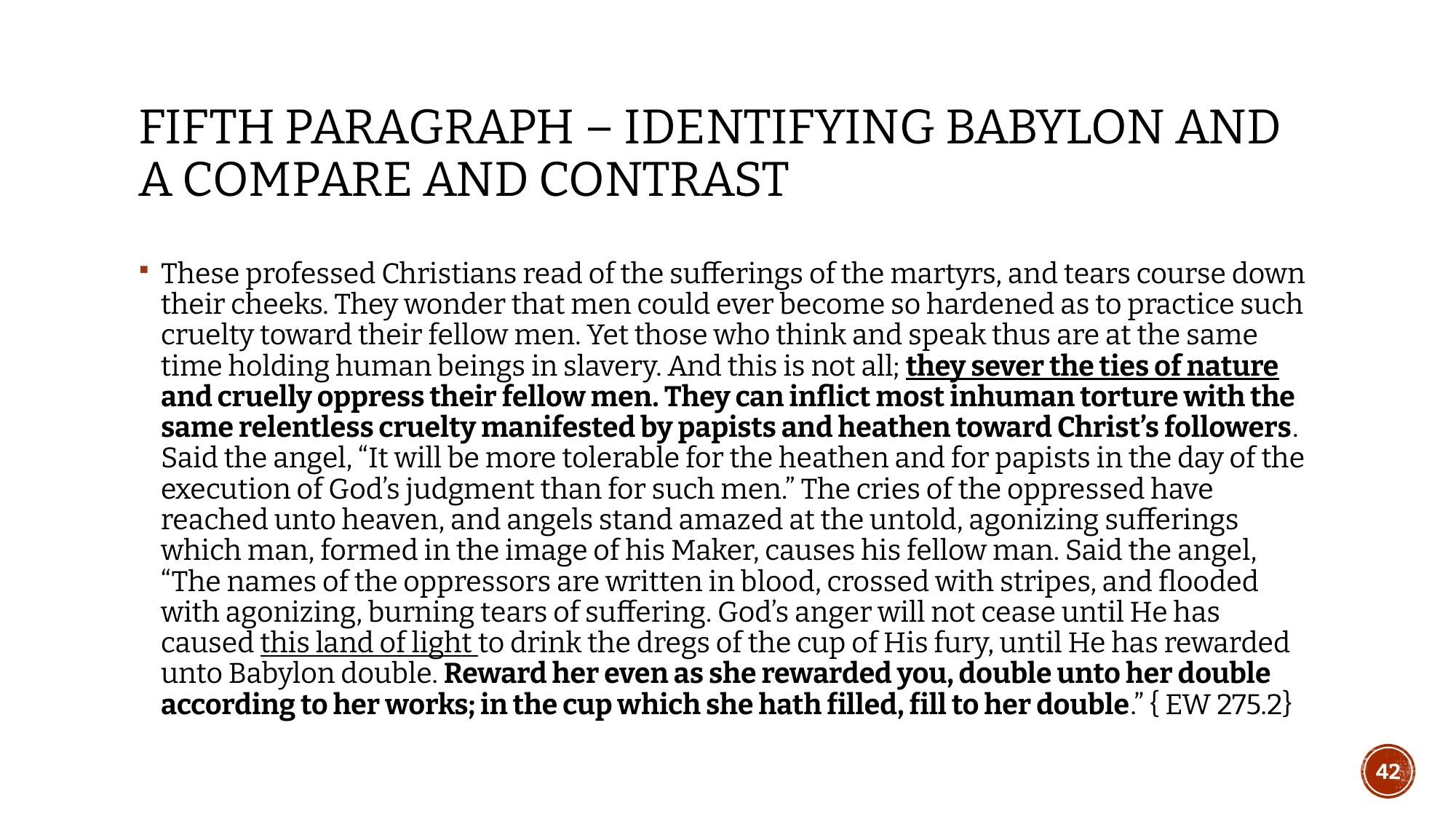

# fifth paragraph – identifying Babylon and a compare and contrast
These professed Christians read of the sufferings of the martyrs, and tears course down their cheeks. They wonder that men could ever become so hardened as to practice such cruelty toward their fellow men. Yet those who think and speak thus are at the same time holding human beings in slavery. And this is not all; they sever the ties of nature and cruelly oppress their fellow men. They can inflict most inhuman torture with the same relentless cruelty manifested by papists and heathen toward Christ’s followers. Said the angel, “It will be more tolerable for the heathen and for papists in the day of the execution of God’s judgment than for such men.” The cries of the oppressed have reached unto heaven, and angels stand amazed at the untold, agonizing sufferings which man, formed in the image of his Maker, causes his fellow man. Said the angel, “The names of the oppressors are written in blood, crossed with stripes, and flooded with agonizing, burning tears of suffering. God’s anger will not cease until He has caused this land of light to drink the dregs of the cup of His fury, until He has rewarded unto Babylon double. Reward her even as she rewarded you, double unto her double according to her works; in the cup which she hath filled, fill to her double.” { EW 275.2}
42